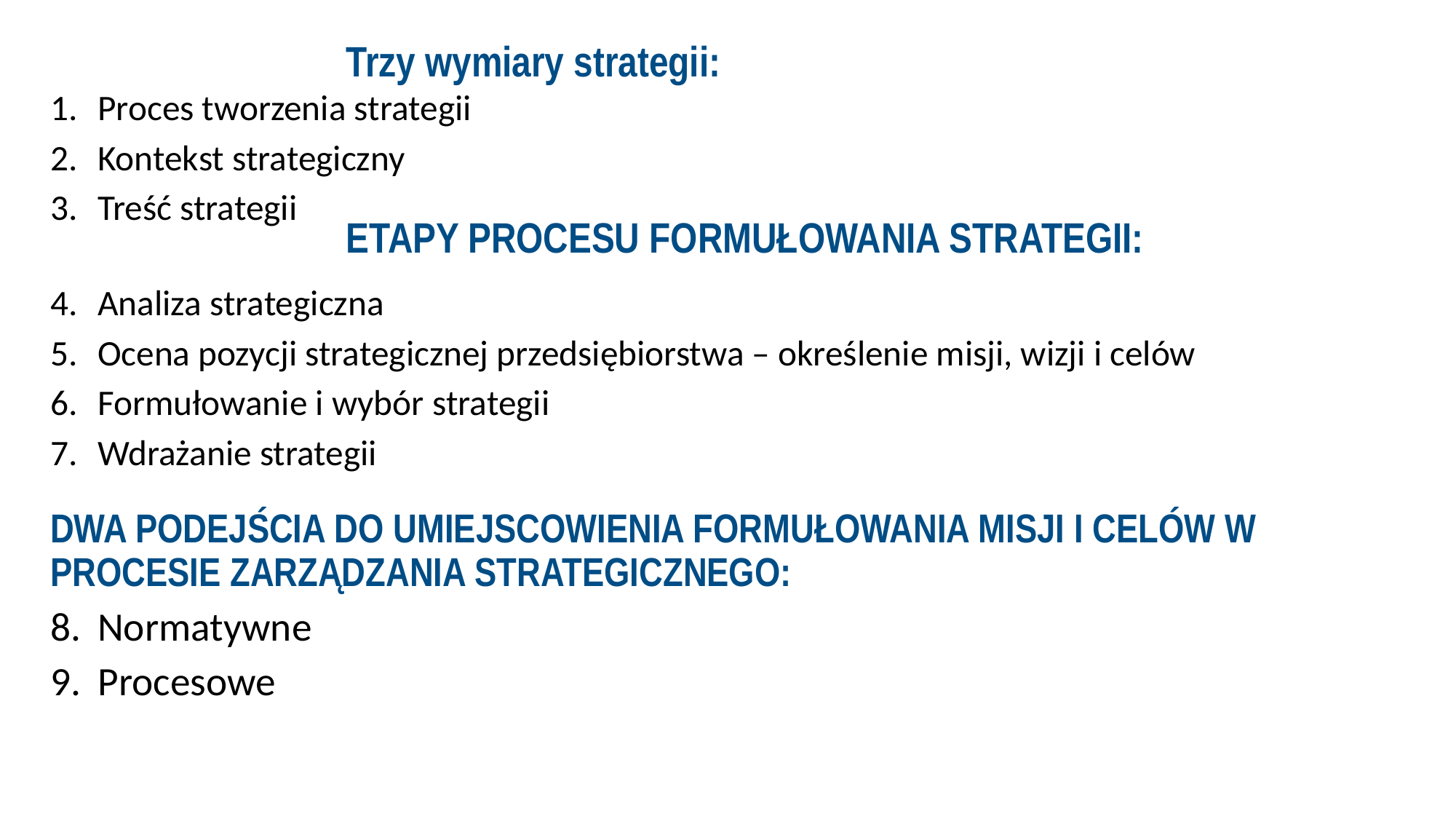

# Trzy wymiary strategii:
Proces tworzenia strategii
Kontekst strategiczny
Treść strategii

Analiza strategiczna
Ocena pozycji strategicznej przedsiębiorstwa – określenie misji, wizji i celów
Formułowanie i wybór strategii
Wdrażanie strategii

DWA PODEJŚCIA DO UMIEJSCOWIENIA FORMUŁOWANIA MISJI I CELÓW W PROCESIE ZARZĄDZANIA STRATEGICZNEGO:
Normatywne
Procesowe

Etapy procesu formułowania strategii: